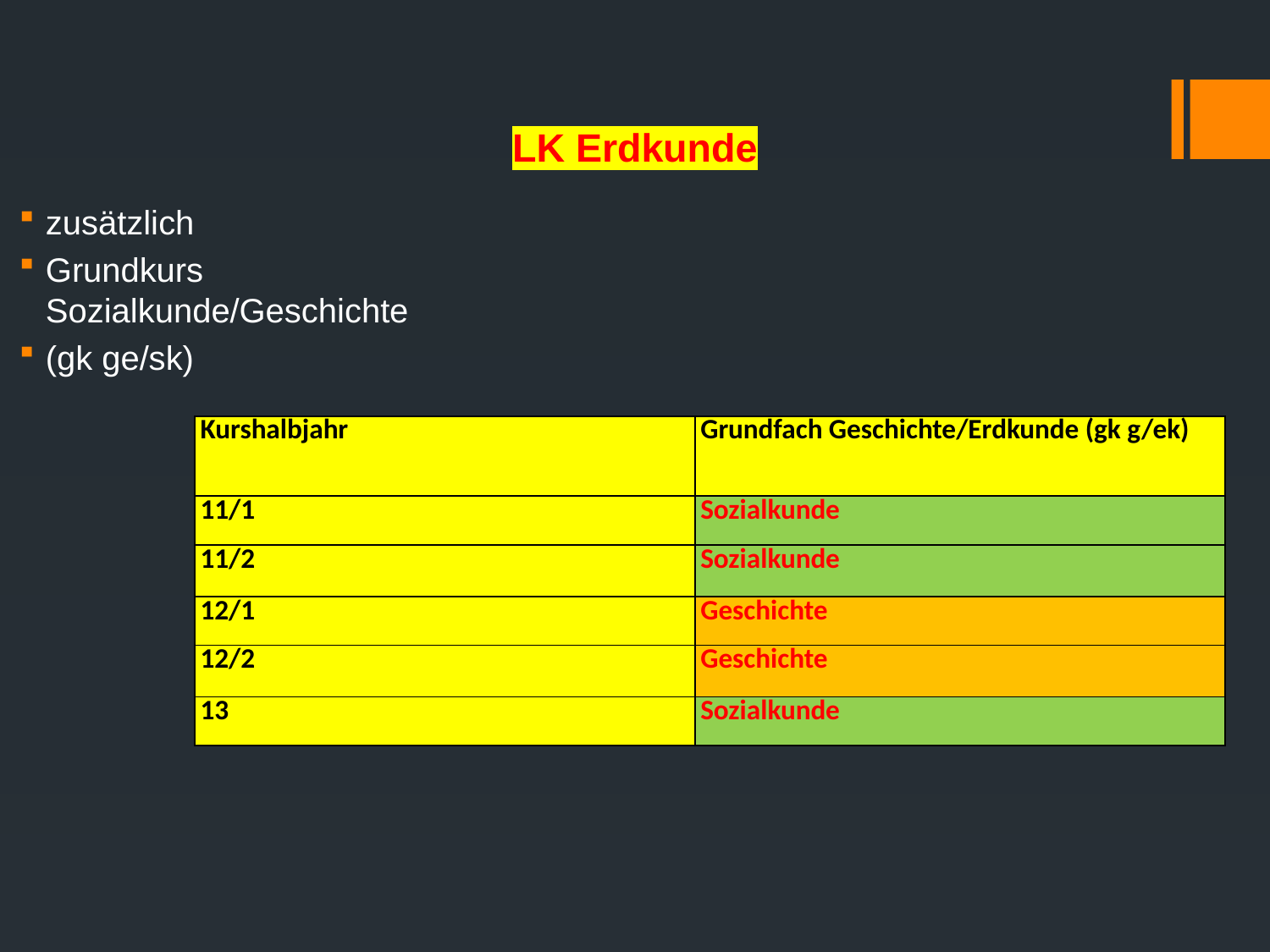

# LK Erdkunde
zusätzlich
Grundkurs Sozialkunde/Geschichte
(gk ge/sk)
| Kurshalbjahr | Grundfach Geschichte/Erdkunde (gk g/ek) |
| --- | --- |
| 11/1 | Sozialkunde |
| 11/2 | Sozialkunde |
| 12/1 | Geschichte |
| 12/2 | Geschichte |
| 13 | Sozialkunde |